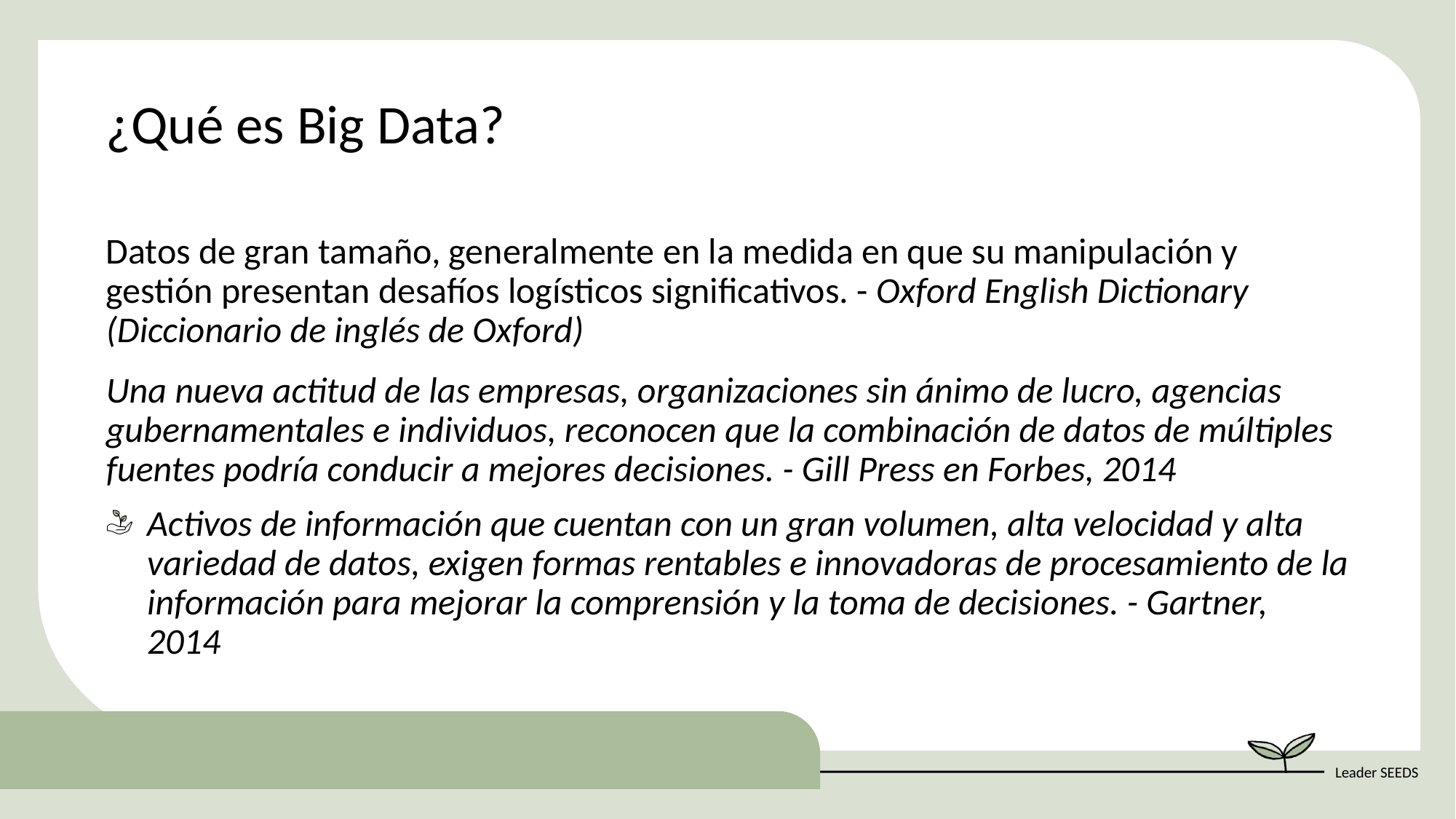

¿Qué es Big Data?

Datos de gran tamaño, generalmente en la medida en que su manipulación y gestión presentan desafíos logísticos significativos. - Oxford English Dictionary (Diccionario de inglés de Oxford)
Una nueva actitud de las empresas, organizaciones sin ánimo de lucro, agencias gubernamentales e individuos, reconocen que la combinación de datos de múltiples fuentes podría conducir a mejores decisiones. - Gill Press en Forbes, 2014
Activos de información que cuentan con un gran volumen, alta velocidad y alta variedad de datos, exigen formas rentables e innovadoras de procesamiento de la información para mejorar la comprensión y la toma de decisiones. - Gartner, 2014